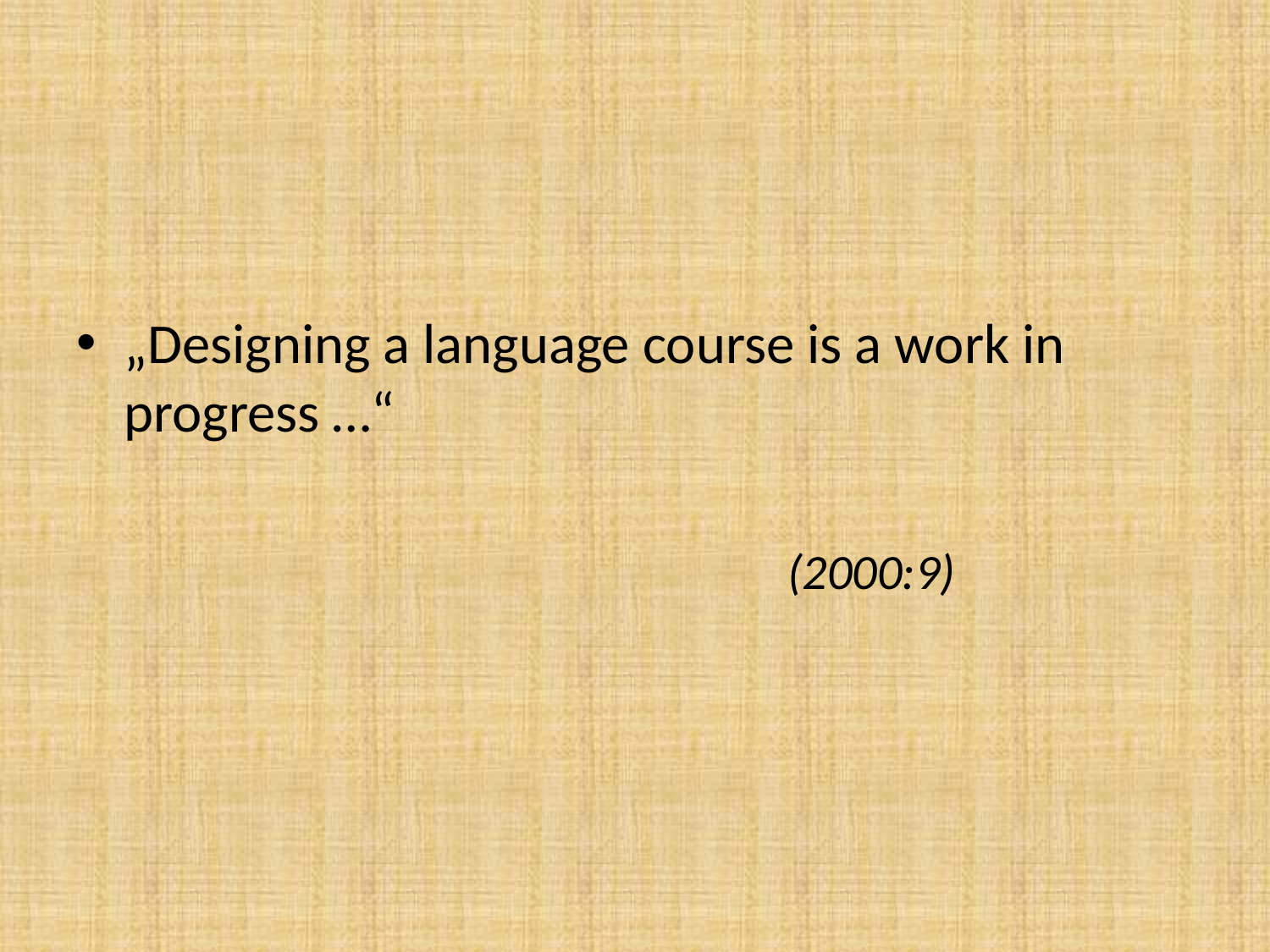

#

„Designing a language course is a work in progress …“

                                                        (2000:9)